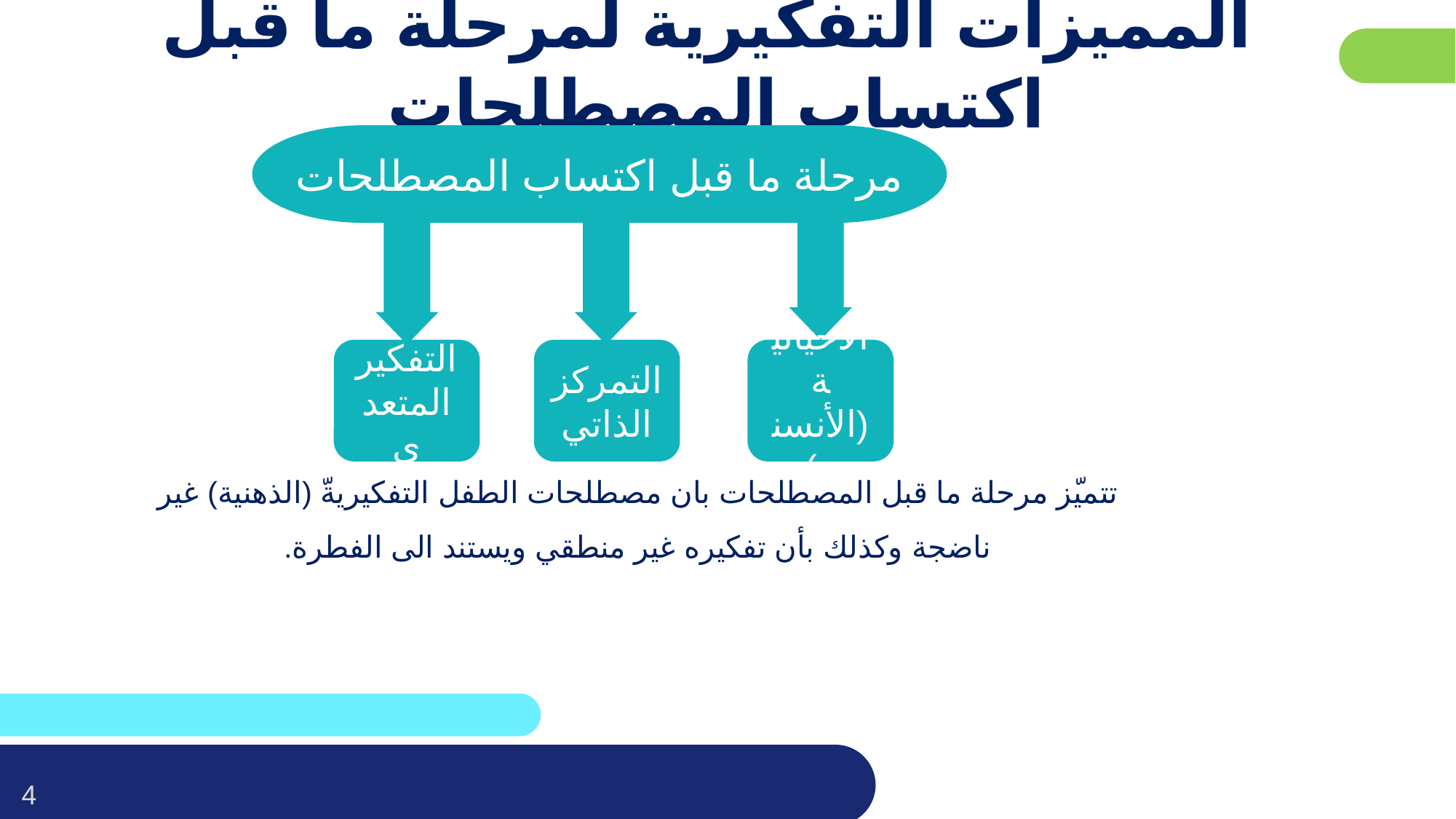

פרטו בשקופית זו את נושאי הלימוד של השיעור
# المميزات التفكيرية لمرحلة ما قبل اكتساب المصطلحات
مرحلة ما قبل اكتساب المصطلحات

تتميّز مرحلة ما قبل المصطلحات بان مصطلحات الطفل التفكيريةّ (الذهنية) غير ناضجة وكذلك بأن تفكيره غير منطقي ويستند الى الفطرة.

التفكير المتعدي
التمركز الذاتي
الاحيائيّة (الأنسنة)